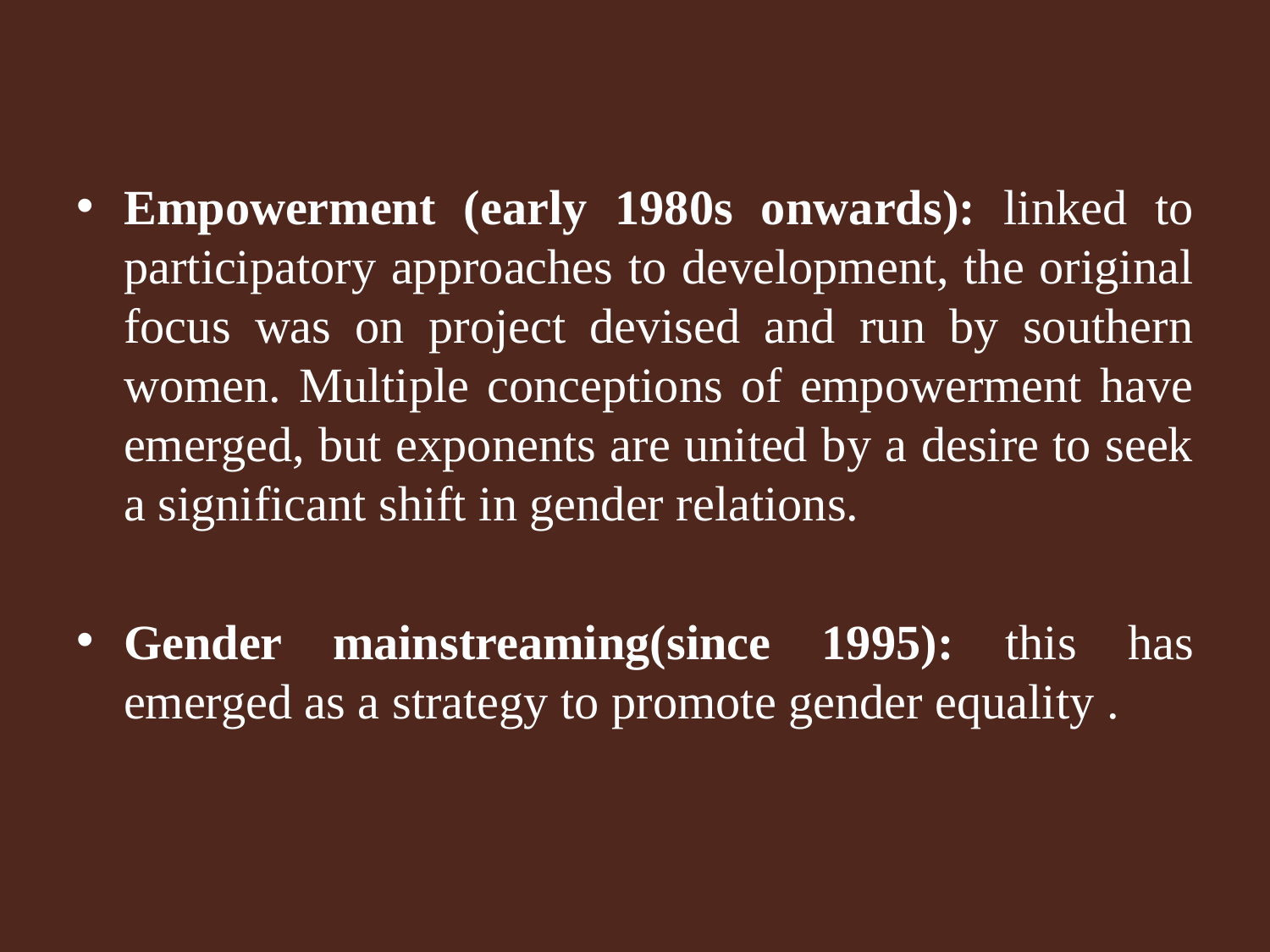

Empowerment (early 1980s onwards): linked to participatory approaches to development, the original focus was on project devised and run by southern women. Multiple conceptions of empowerment have emerged, but exponents are united by a desire to seek a significant shift in gender relations.

Gender mainstreaming(since 1995): this has emerged as a strategy to promote gender equality .